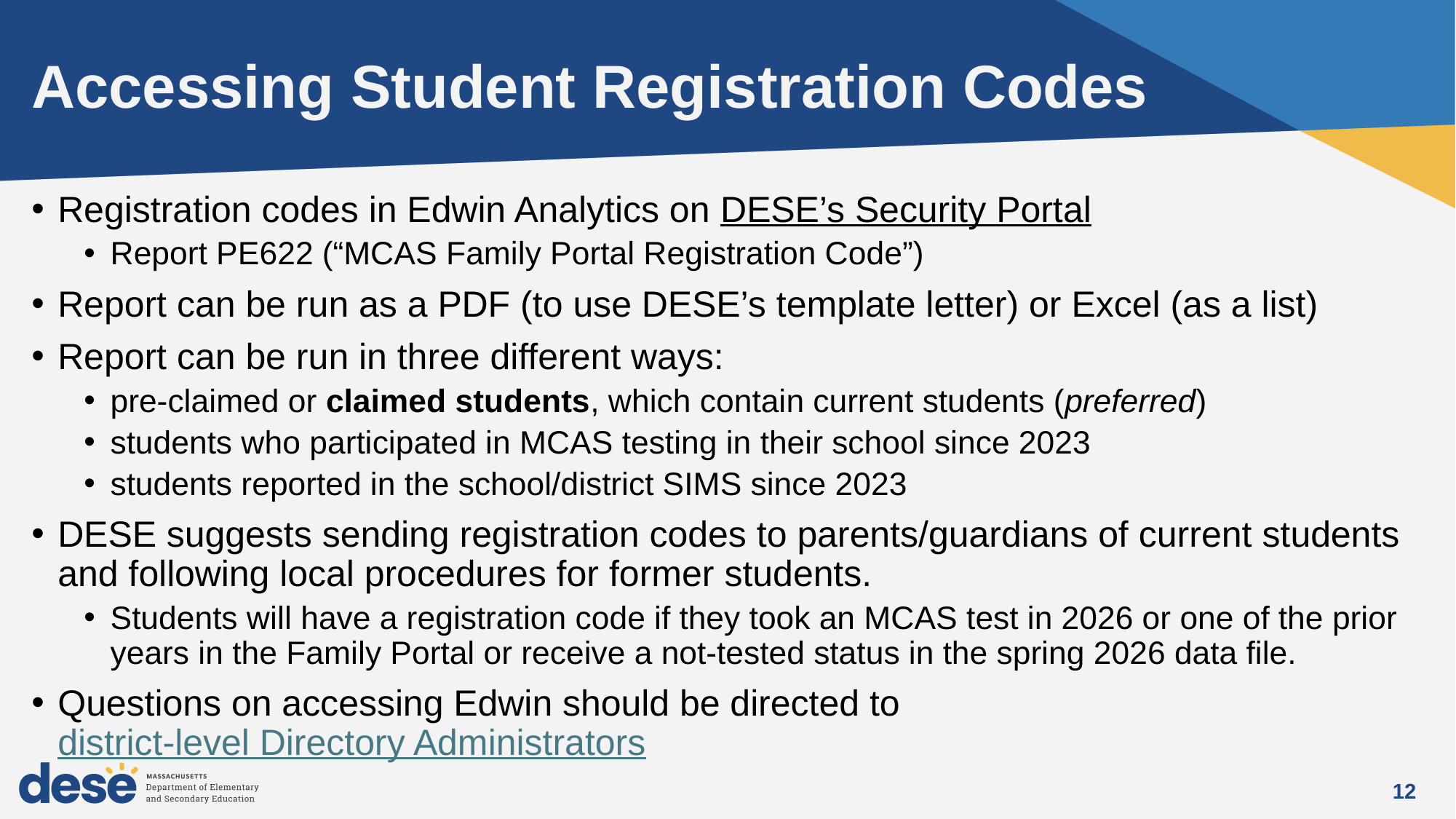

# Accessing Student Registration Codes
Registration codes in Edwin Analytics on DESE’s Security Portal
Report PE622 (“MCAS Family Portal Registration Code”)
Report can be run as a PDF (to use DESE’s template letter) or Excel (as a list)
Report can be run in three different ways:
pre-claimed or claimed students, which contain current students (preferred)
students who participated in MCAS testing in their school since 2023
students reported in the school/district SIMS since 2023
DESE suggests sending registration codes to parents/guardians of current students and following local procedures for former students.
Students will have a registration code if they took an MCAS test in 2026 or one of the prior years in the Family Portal or receive a not-tested status in the spring 2026 data file.
Questions on accessing Edwin should be directed to district-level Directory Administrators
12